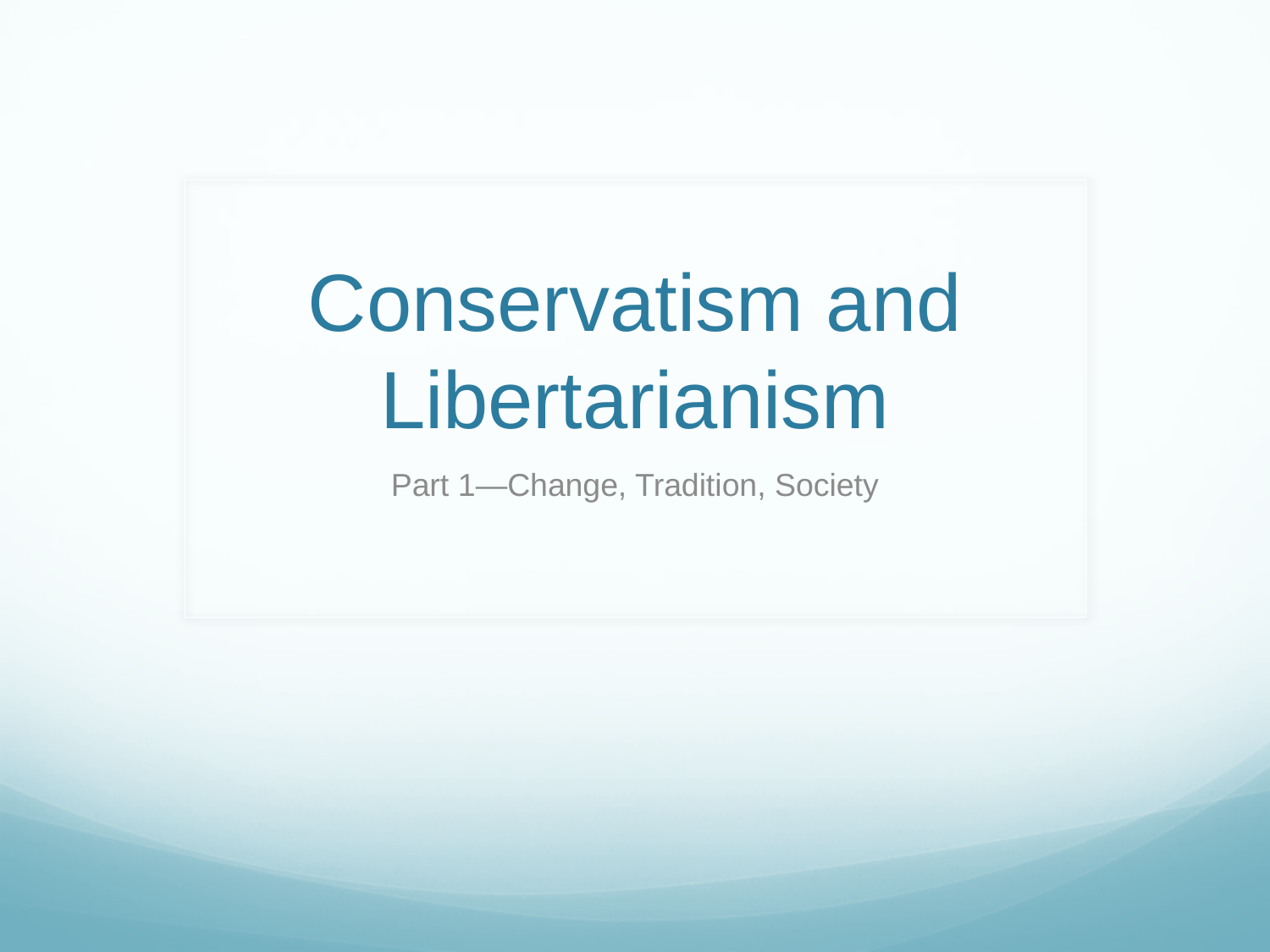

# Conservatism and Libertarianism
Part 1—Change, Tradition, Society